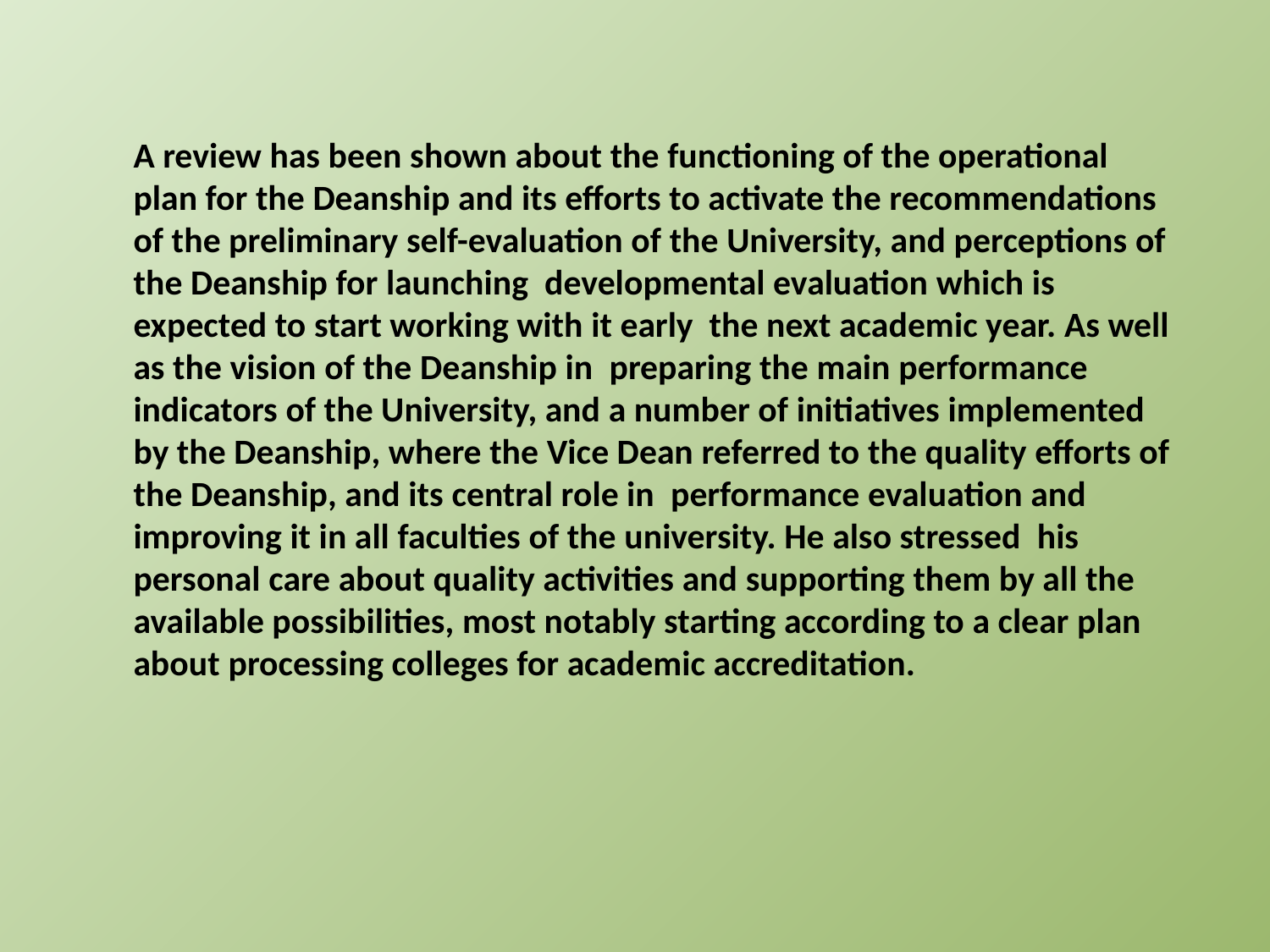

A review has been shown about the functioning of the operational plan for the Deanship and its efforts to activate the recommendations of the preliminary self-evaluation of the University, and perceptions of the Deanship for launching  developmental evaluation which is expected to start working with it early  the next academic year. As well as the vision of the Deanship in  preparing the main performance indicators of the University, and a number of initiatives implemented by the Deanship, where the Vice Dean referred to the quality efforts of the Deanship, and its central role in  performance evaluation and improving it in all faculties of the university. He also stressed  his personal care about quality activities and supporting them by all the available possibilities, most notably starting according to a clear plan about processing colleges for academic accreditation.